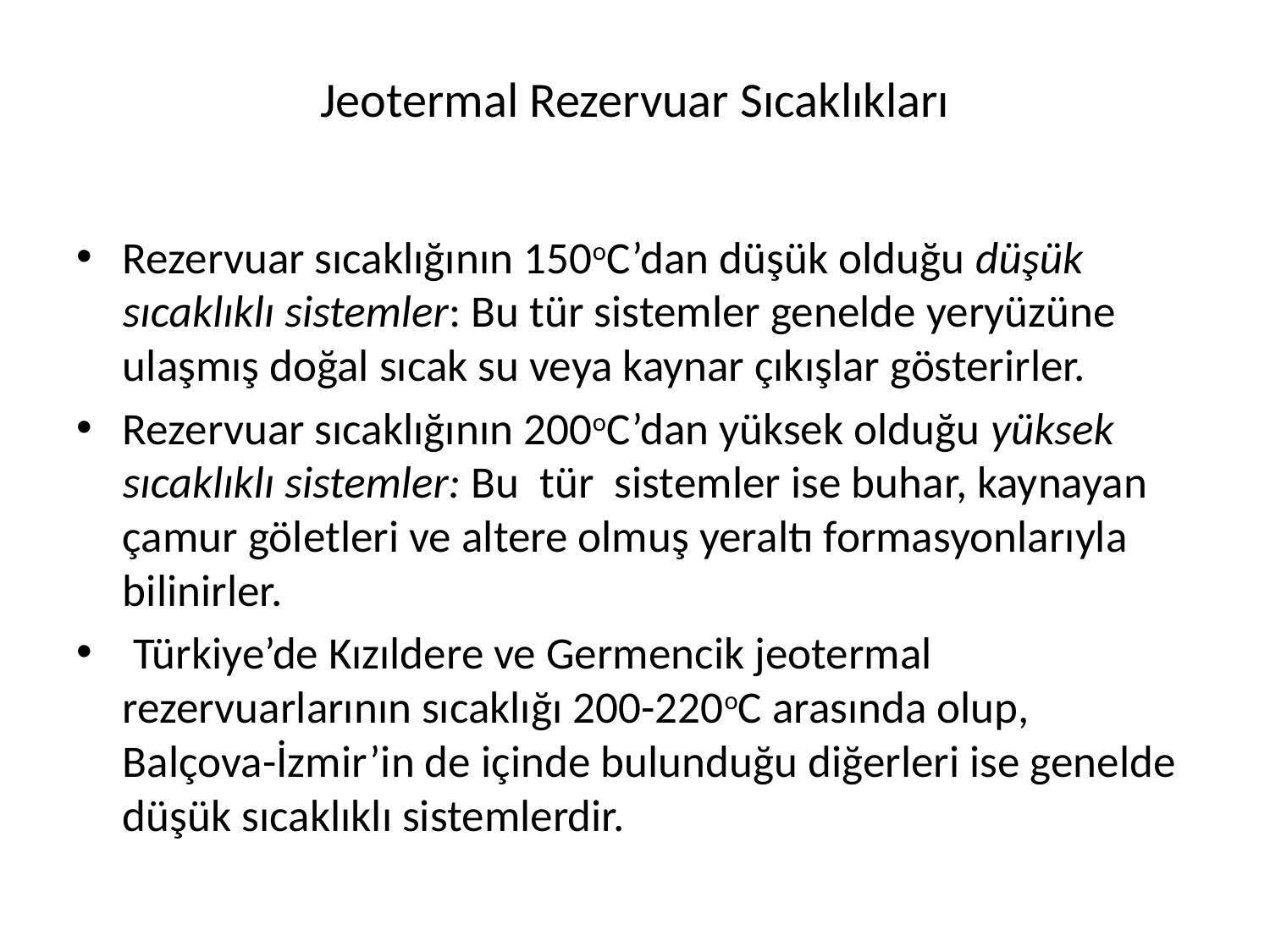

# Jeotermal Rezervuar Sıcaklıkları
Rezervuar sıcaklığının 150oC’dan düşük olduğu düşük sıcaklıklı sistemler: Bu tür sistemler genelde yeryüzüne ulaşmış doğal sıcak su veya kaynar çıkışlar gösterirler.
Rezervuar sıcaklığının 200oC’dan yüksek olduğu yüksek sıcaklıklı sistemler: Bu  tür  sistemler ise buhar, kaynayan çamur göletleri ve altere olmuş yeraltı formasyonlarıyla bilinirler.
 Türkiye’de Kızıldere ve Germencik jeotermal rezervuarlarının sıcaklığı 200-220oC arasında olup, Balçova-İzmir’in de içinde bulunduğu diğerleri ise genelde düşük sıcaklıklı sistemlerdir.